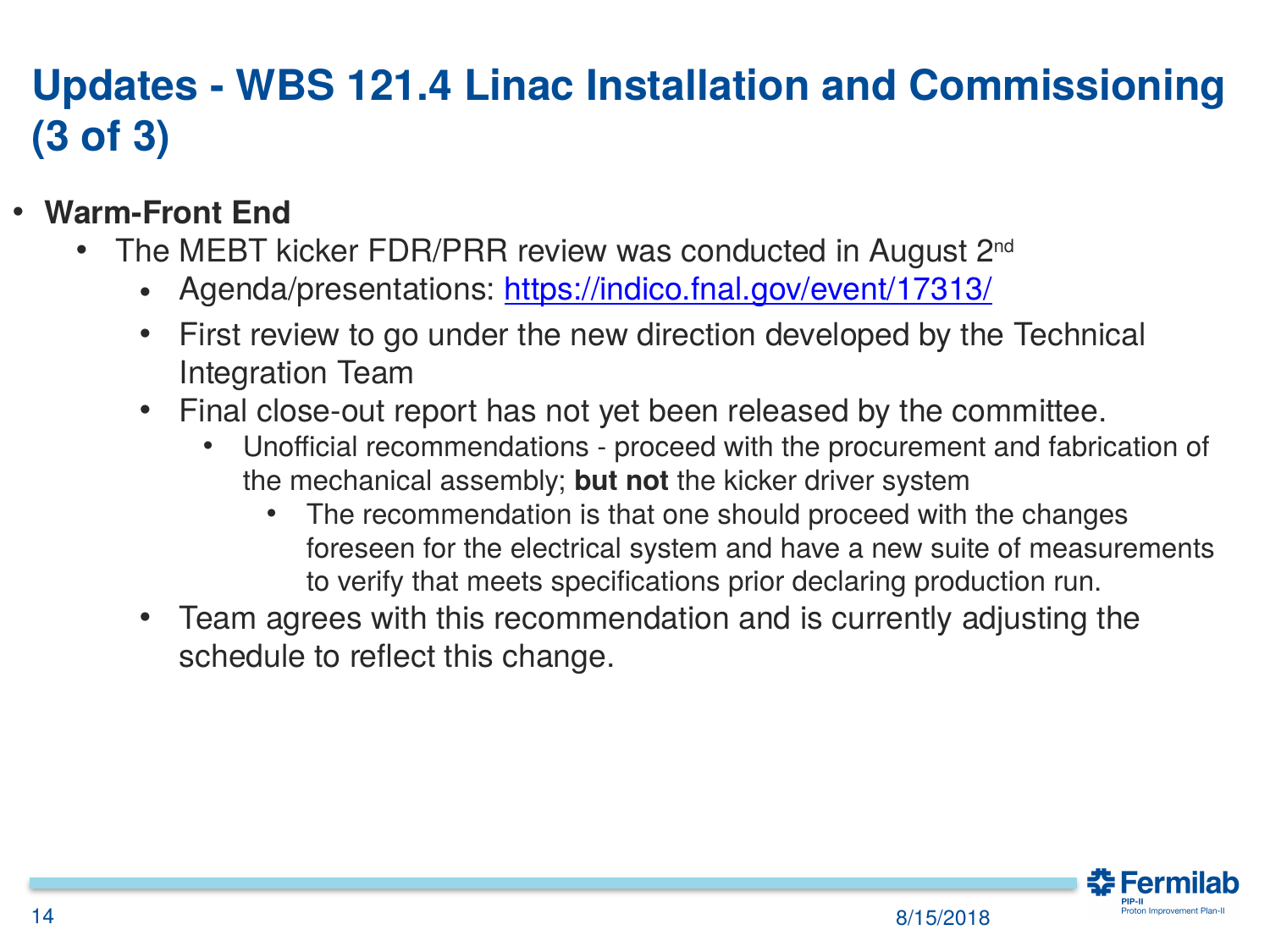

# Updates - WBS 121.4 Linac Installation and Commissioning (3 of 3)
Warm-Front End
The MEBT kicker FDR/PRR review was conducted in August 2nd
Agenda/presentations: https://indico.fnal.gov/event/17313/
First review to go under the new direction developed by the Technical Integration Team
Final close-out report has not yet been released by the committee.
Unofficial recommendations - proceed with the procurement and fabrication of the mechanical assembly; but not the kicker driver system
The recommendation is that one should proceed with the changes foreseen for the electrical system and have a new suite of measurements to verify that meets specifications prior declaring production run.
Team agrees with this recommendation and is currently adjusting the schedule to reflect this change.
14
8/15/2018